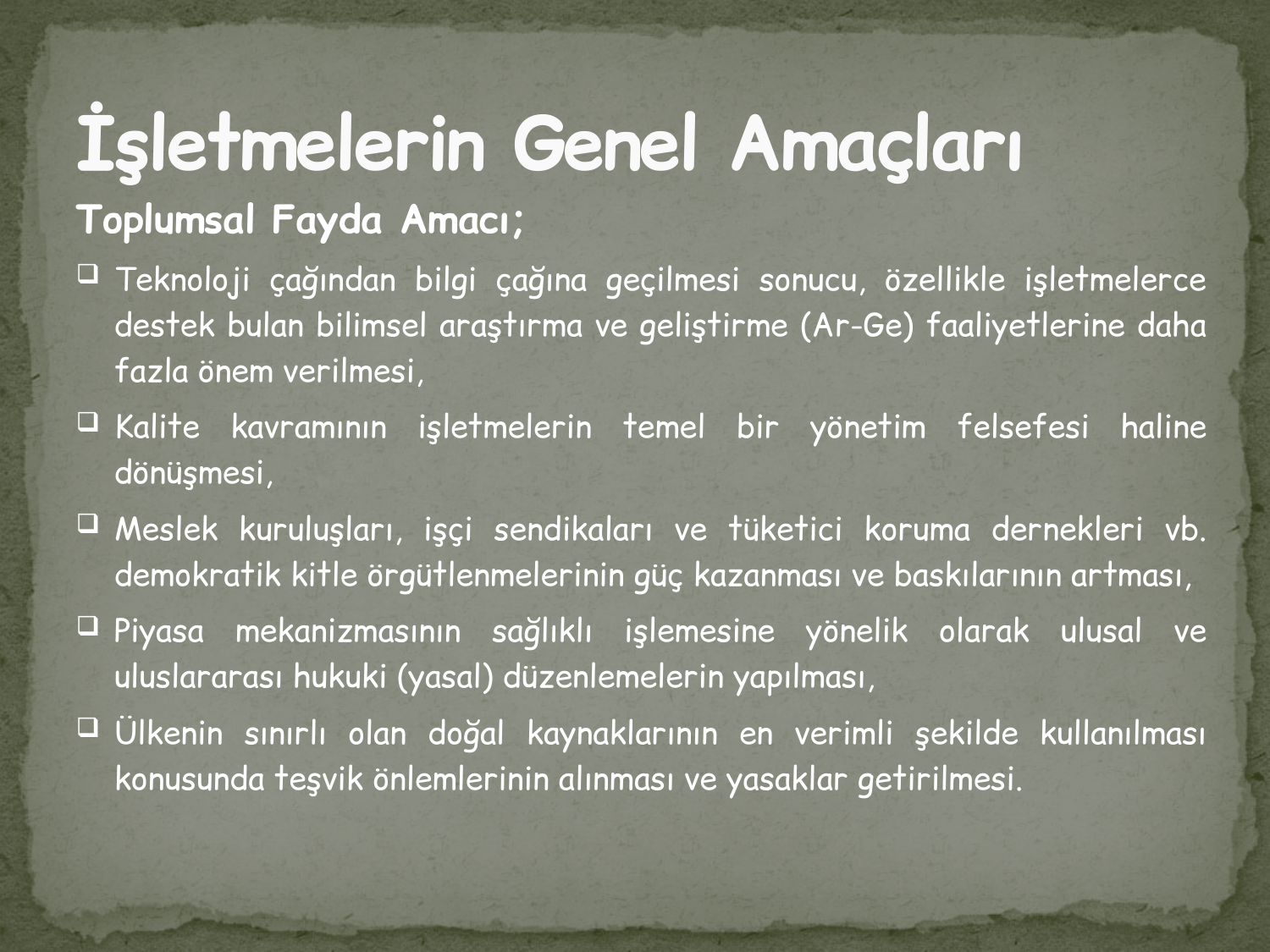

# İşletmelerin Genel Amaçları
Toplumsal Fayda Amacı;
Teknoloji çağından bilgi çağına geçilmesi sonucu, özellikle işletmelerce destek bulan bilimsel araştırma ve geliştirme (Ar-Ge) faaliyetlerine daha fazla önem verilmesi,
Kalite kavramının işletmelerin temel bir yönetim felsefesi haline dönüşmesi,
Meslek kuruluşları, işçi sendikaları ve tüketici koruma dernekleri vb. demokratik kitle örgütlenmelerinin güç kazanması ve baskılarının artması,
Piyasa mekanizmasının sağlıklı işlemesine yönelik olarak ulusal ve uluslararası hukuki (yasal) düzenlemelerin yapılması,
Ülkenin sınırlı olan doğal kaynaklarının en verimli şekilde kullanılması konusunda teşvik önlemlerinin alınması ve yasaklar getirilmesi.